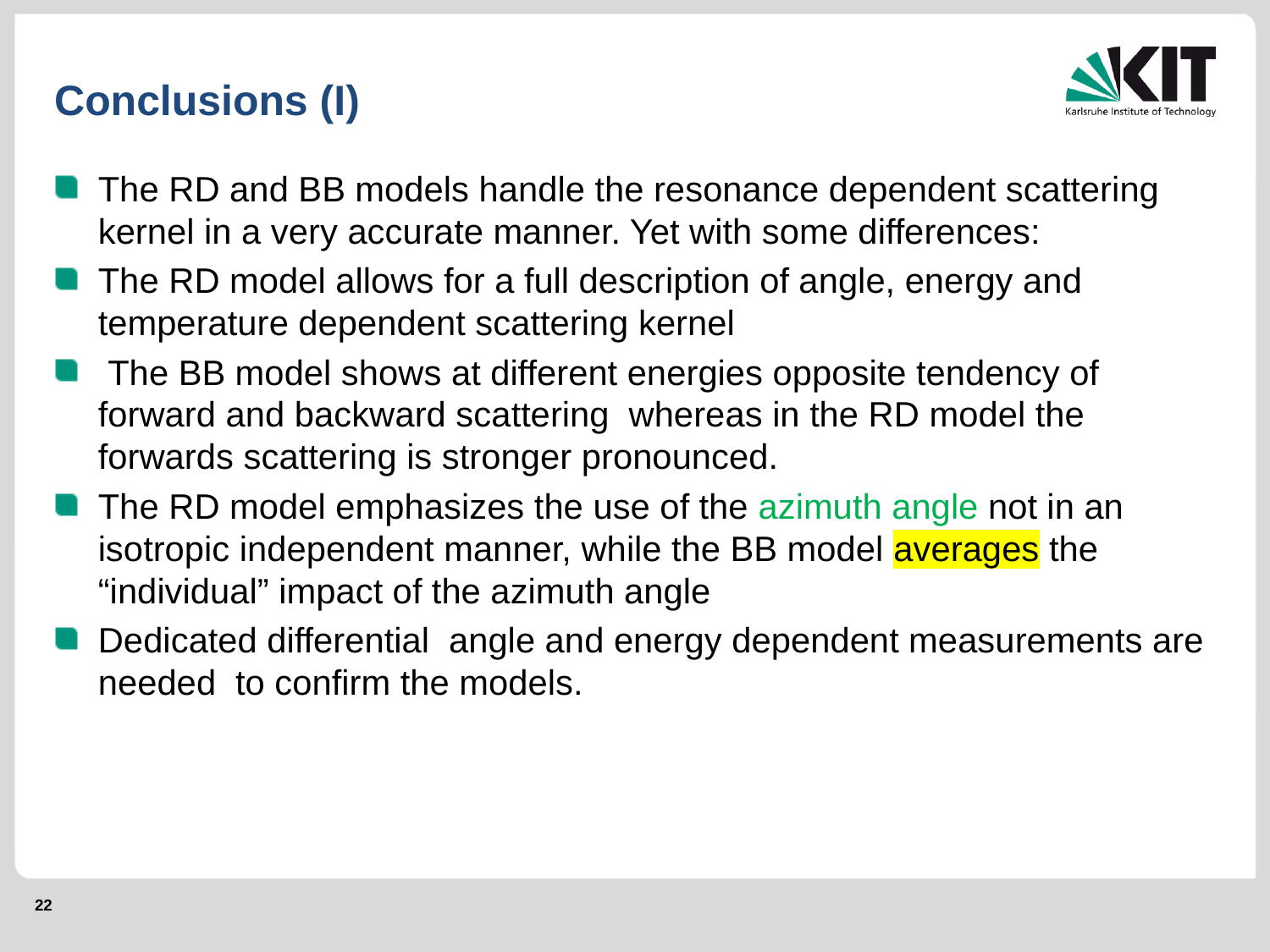

# Conclusions (I)
The RD and BB models handle the resonance dependent scattering kernel in a very accurate manner. Yet with some differences:
The RD model allows for a full description of angle, energy and temperature dependent scattering kernel
 The BB model shows at different energies opposite tendency of forward and backward scattering  whereas in the RD model the forwards scattering is stronger pronounced.
The RD model emphasizes the use of the azimuth angle not in an isotropic independent manner, while the BB model averages the “individual” impact of the azimuth angle
Dedicated differential  angle and energy dependent measurements are needed  to confirm the models.